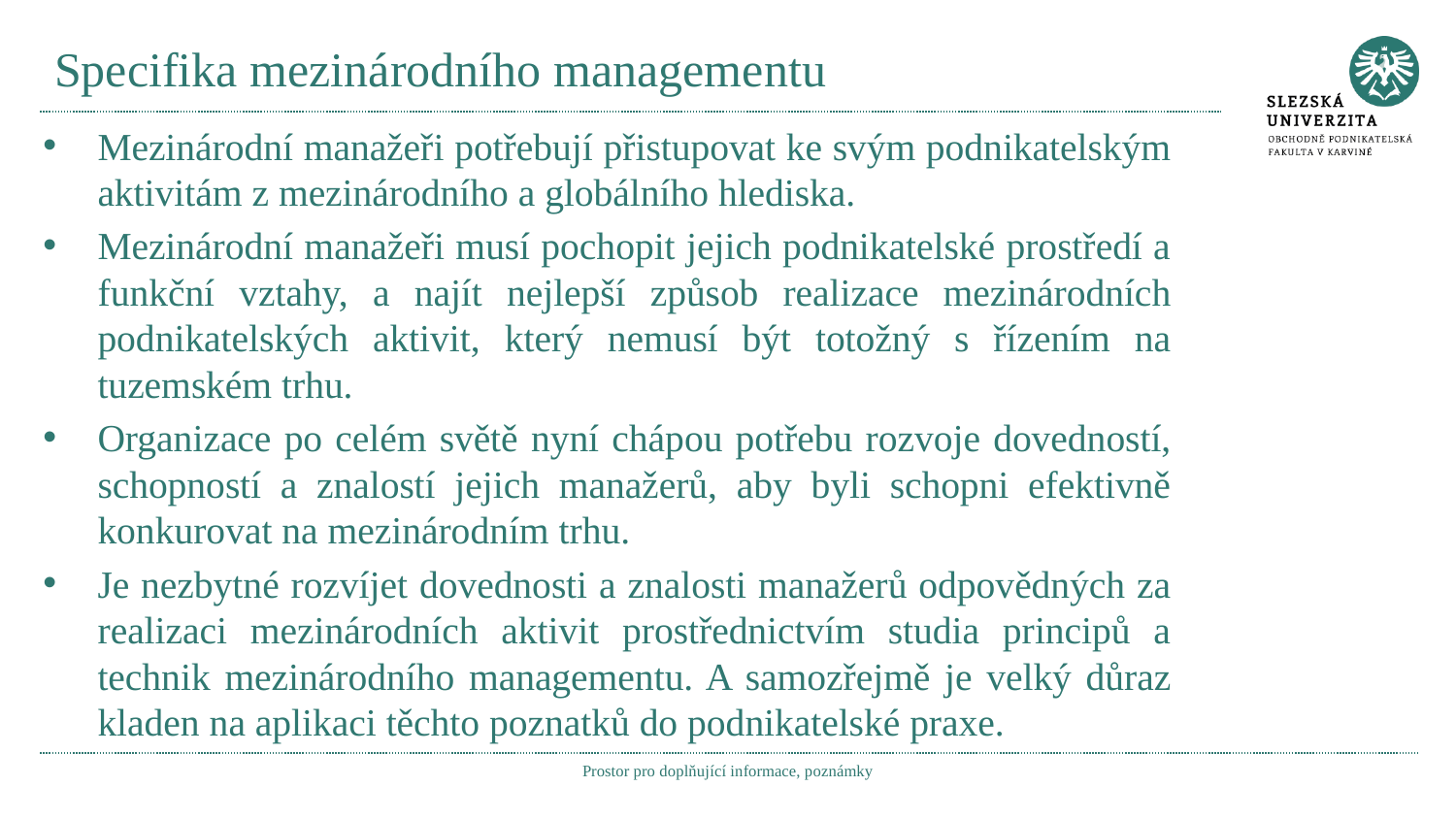

# Specifika mezinárodního managementu
Mezinárodní manažeři potřebují přistupovat ke svým podnikatelským aktivitám z mezinárodního a globálního hlediska.
Mezinárodní manažeři musí pochopit jejich podnikatelské prostředí a funkční vztahy, a najít nejlepší způsob realizace mezinárodních podnikatelských aktivit, který nemusí být totožný s řízením na tuzemském trhu.
Organizace po celém světě nyní chápou potřebu rozvoje dovedností, schopností a znalostí jejich manažerů, aby byli schopni efektivně konkurovat na mezinárodním trhu.
Je nezbytné rozvíjet dovednosti a znalosti manažerů odpovědných za realizaci mezinárodních aktivit prostřednictvím studia principů a technik mezinárodního managementu. A samozřejmě je velký důraz kladen na aplikaci těchto poznatků do podnikatelské praxe.
Prostor pro doplňující informace, poznámky